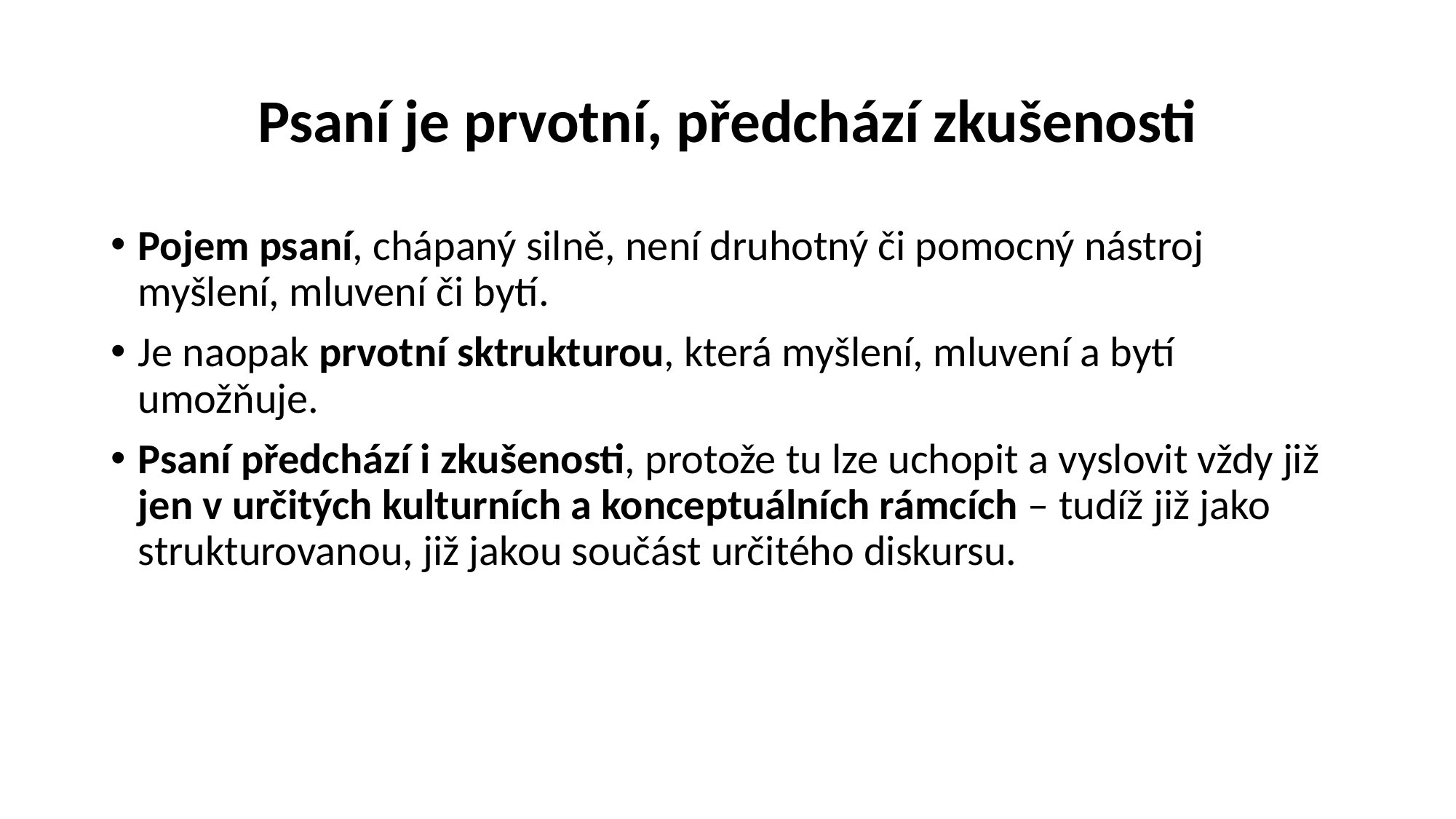

# Psaní je prvotní, předchází zkušenosti
Pojem psaní, chápaný silně, není druhotný či pomocný nástroj myšlení, mluvení či bytí.
Je naopak prvotní sktrukturou, která myšlení, mluvení a bytí umožňuje.
Psaní předchází i zkušenosti, protože tu lze uchopit a vyslovit vždy již jen v určitých kulturních a konceptuálních rámcích – tudíž již jako strukturovanou, již jakou součást určitého diskursu.